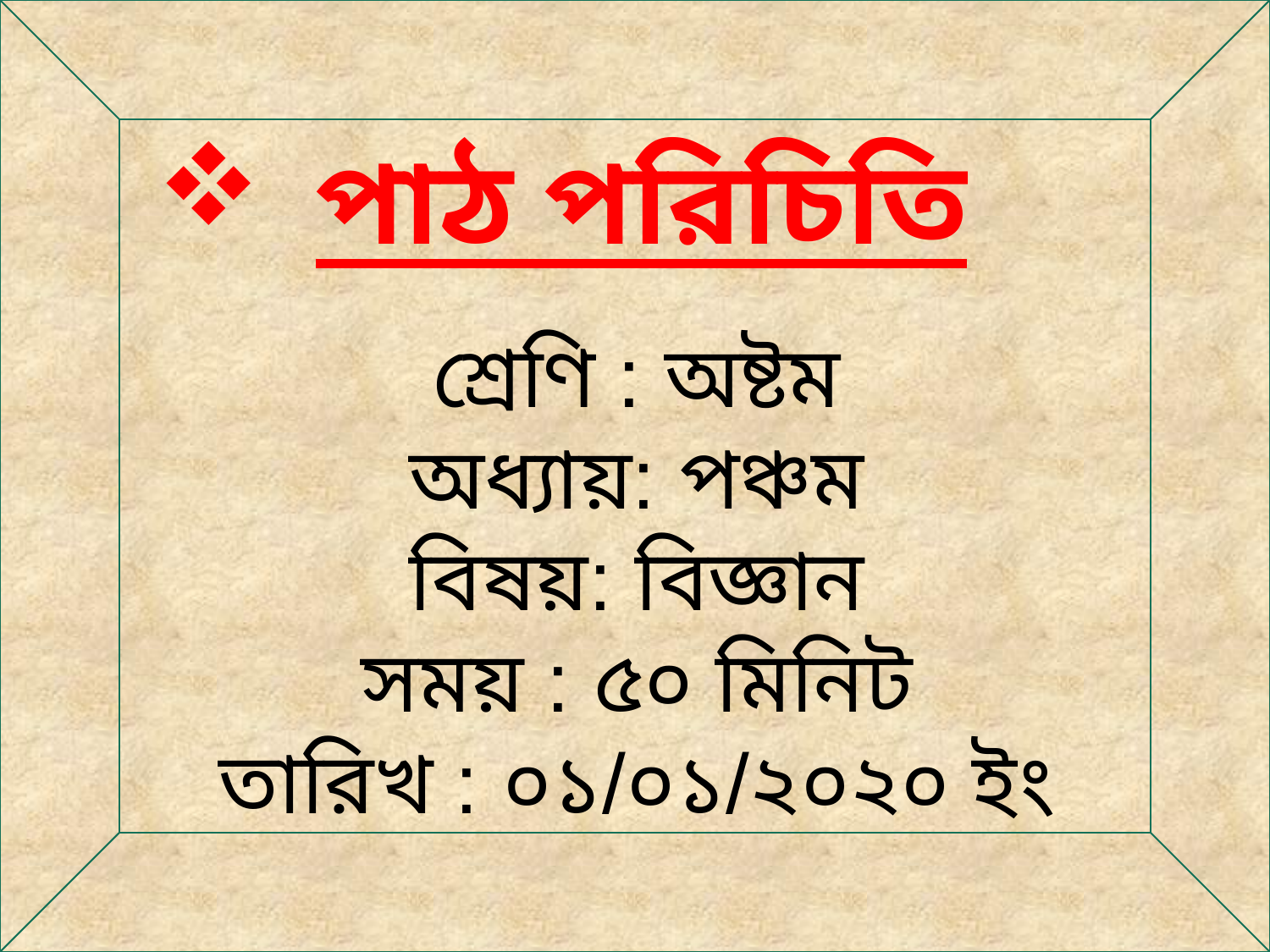

পাঠ পরিচিতি

শ্রেণি : অষ্টম
অধ্যায়: পঞ্চম
বিষয়: বিজ্ঞান
সময় : ৫০ মিনিট
তারিখ : ০১/০১/২০২০ ইং